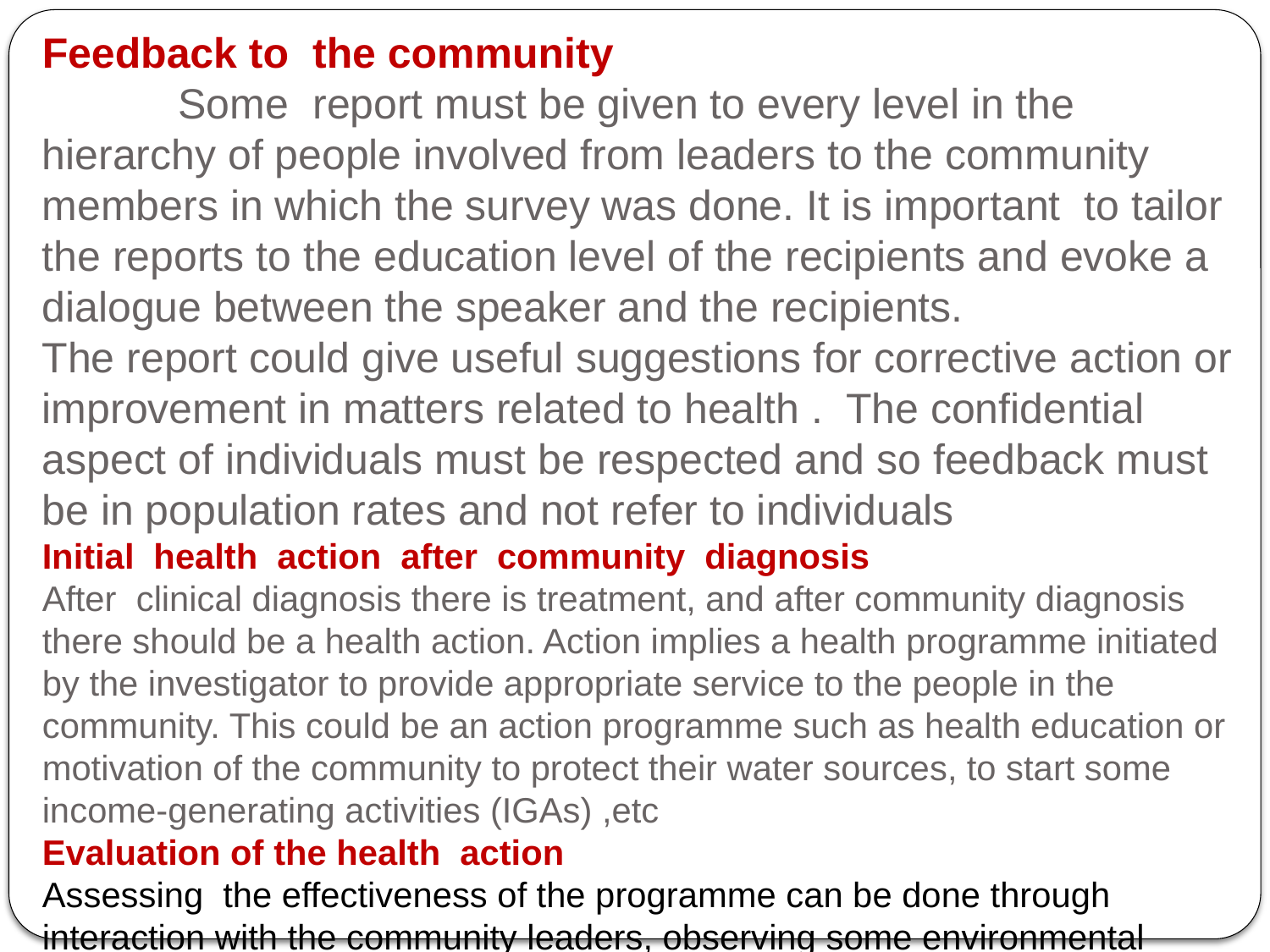

Feedback to  the community
              Some  report must be given to every level in the hierarchy of people involved from leaders to the community members in which the survey was done. It is important  to tailor the reports to the education level of the recipients and evoke a dialogue between the speaker and the recipients.
The report could give useful suggestions for corrective action or improvement in matters related to health .  The confidential aspect of individuals must be respected and so feedback must be in population rates and not refer to individuals
Initial  health  action  after  community  diagnosis
After  clinical diagnosis there is treatment, and after community diagnosis there should be a health action. Action implies a health programme initiated by the investigator to provide appropriate service to the people in the community. This could be an action programme such as health education or motivation of the community to protect their water sources, to start some income-generating activities (IGAs) ,etc
Evaluation of the health  action
Assessing  the effectiveness of the programme can be done through interaction with the community leaders, observing some environmental improvements,  improved immunization coverage , reduction of the number of cases of the common conditions etc